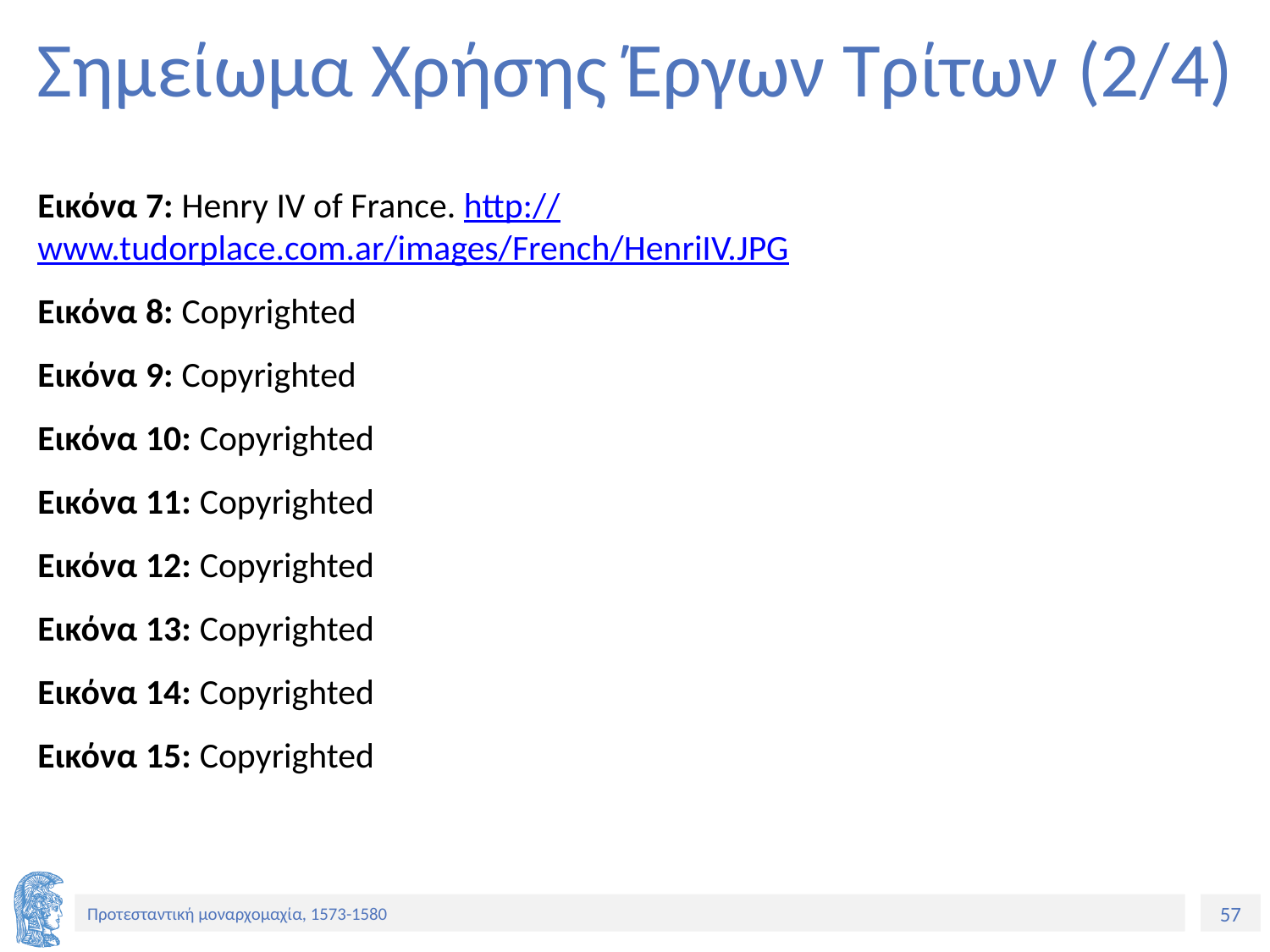

# Σημείωμα Χρήσης Έργων Τρίτων (2/4)
Εικόνα 7: Henry IV of France. http://www.tudorplace.com.ar/images/French/HenriIV.JPG
Εικόνα 8: Copyrighted
Εικόνα 9: Copyrighted
Εικόνα 10: Copyrighted
Εικόνα 11: Copyrighted
Εικόνα 12: Copyrighted
Εικόνα 13: Copyrighted
Εικόνα 14: Copyrighted
Εικόνα 15: Copyrighted